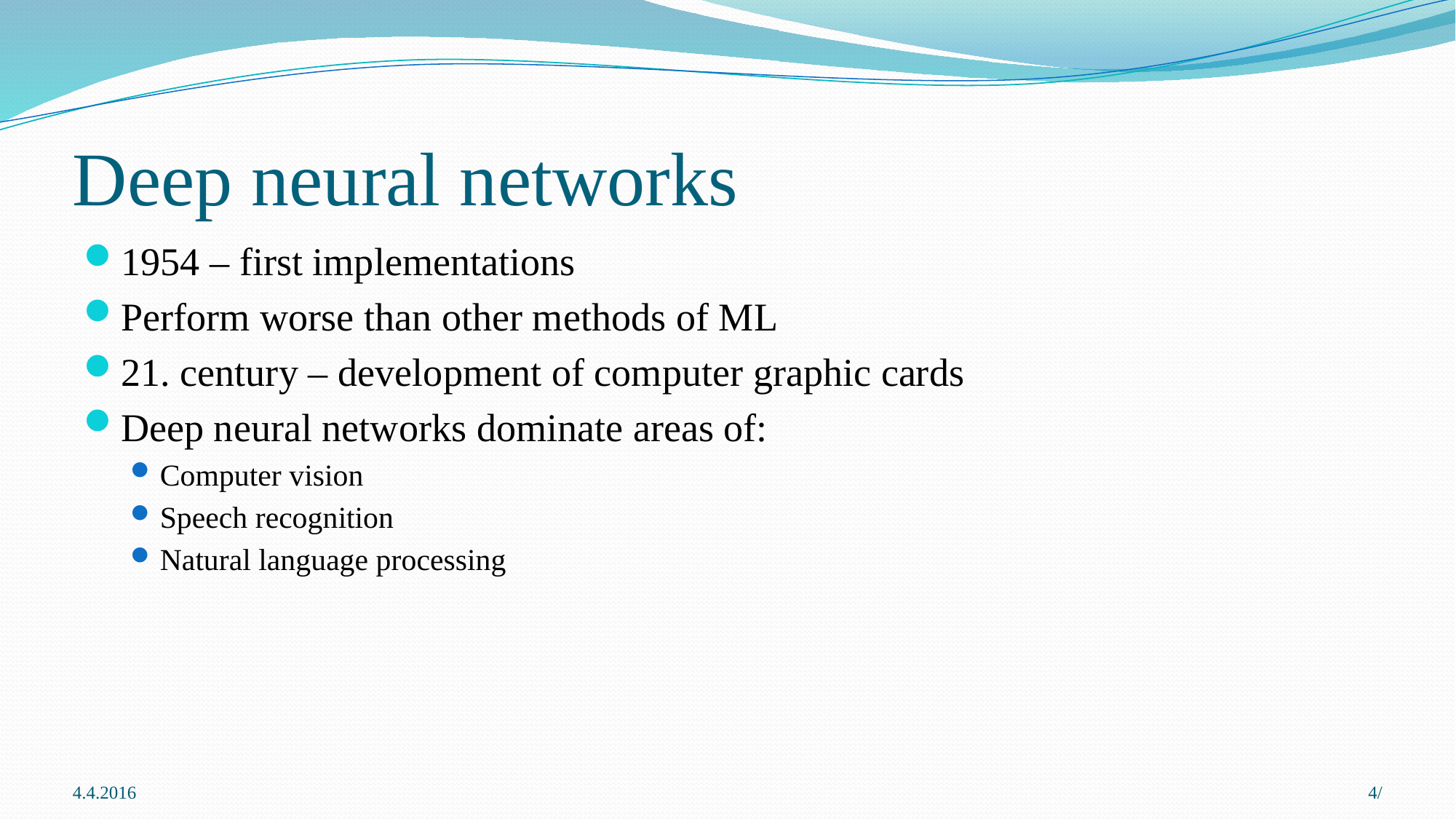

# Deep neural networks
1954 – first implementations
Perform worse than other methods of ML
21. century – development of computer graphic cards
Deep neural networks dominate areas of:
Computer vision
Speech recognition
Natural language processing
4.4.2016
4